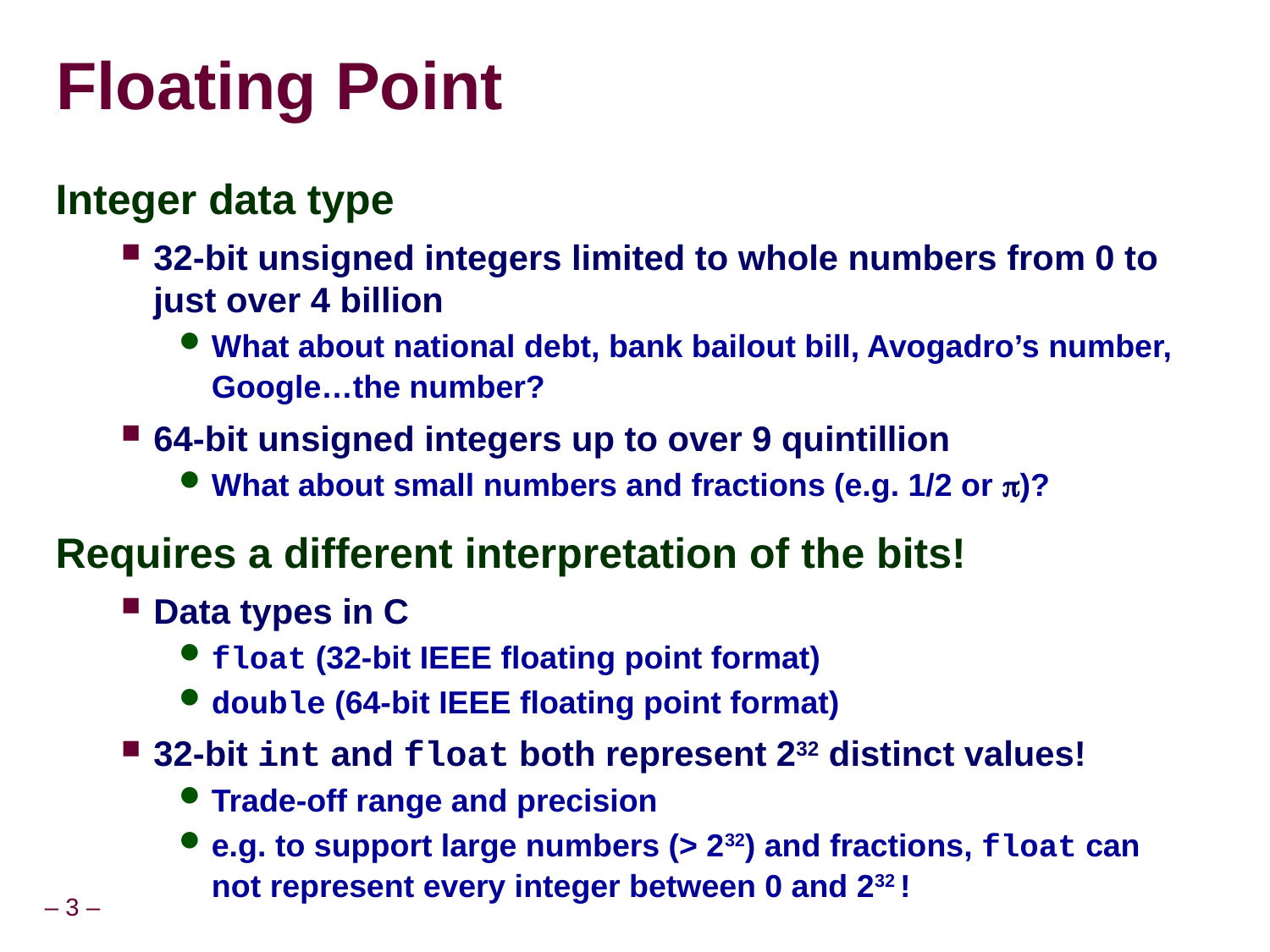

Floating Point
Integer data type
32-bit unsigned integers limited to whole numbers from 0 to just over 4 billion
What about national debt, bank bailout bill, Avogadro’s number, Google…the number?
64-bit unsigned integers up to over 9 quintillion
What about small numbers and fractions (e.g. 1/2 or π)?
Requires a different interpretation of the bits!
Data types in C
float (32-bit IEEE floating point format)
double (64-bit IEEE floating point format)
32-bit int and float both represent 232 distinct values!
Trade-off range and precision
e.g. to support large numbers (> 232) and fractions, float can not represent every integer between 0 and 232 !